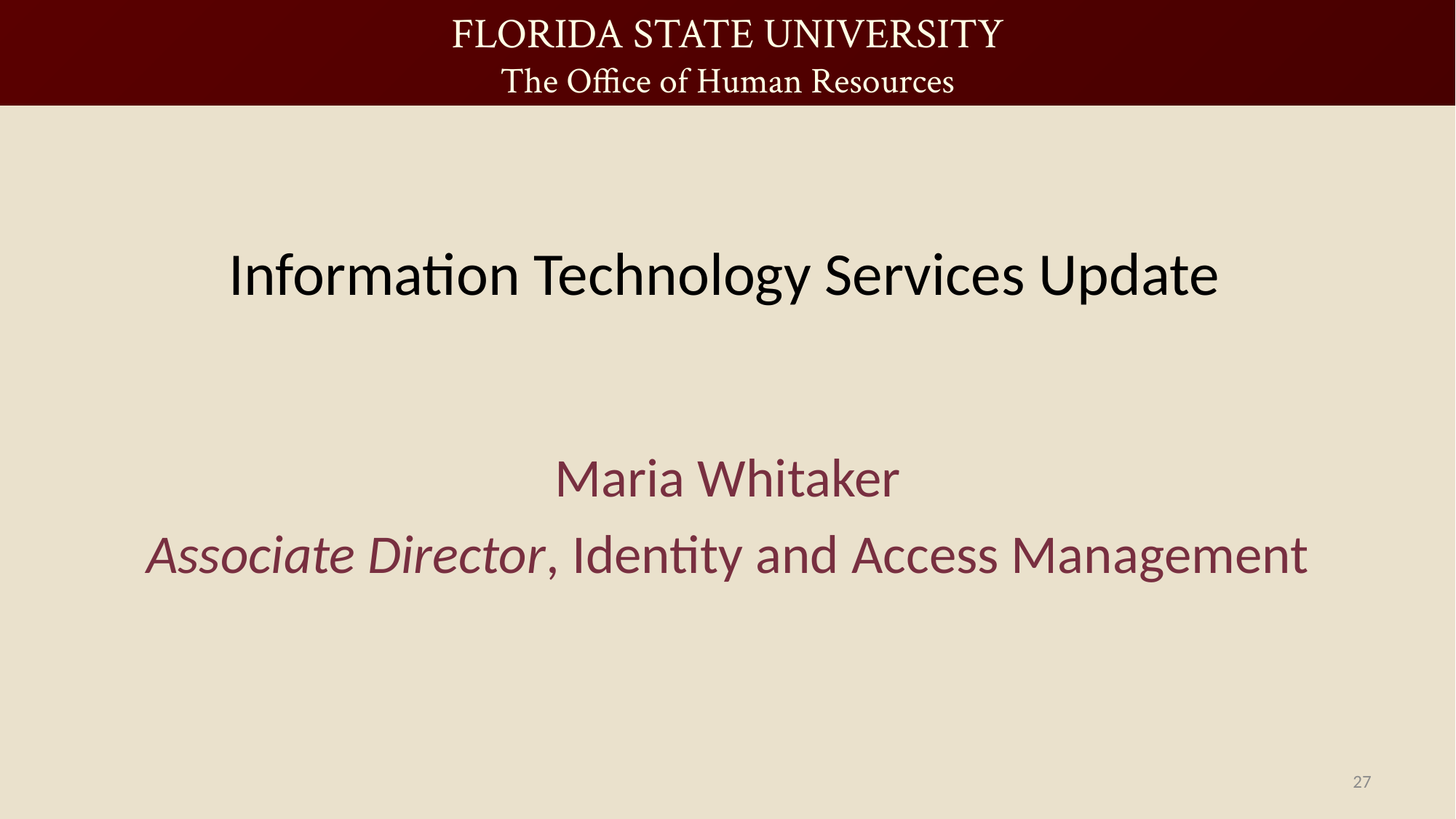

# Information Technology Services Update
Maria Whitaker
Associate Director, Identity and Access Management
27